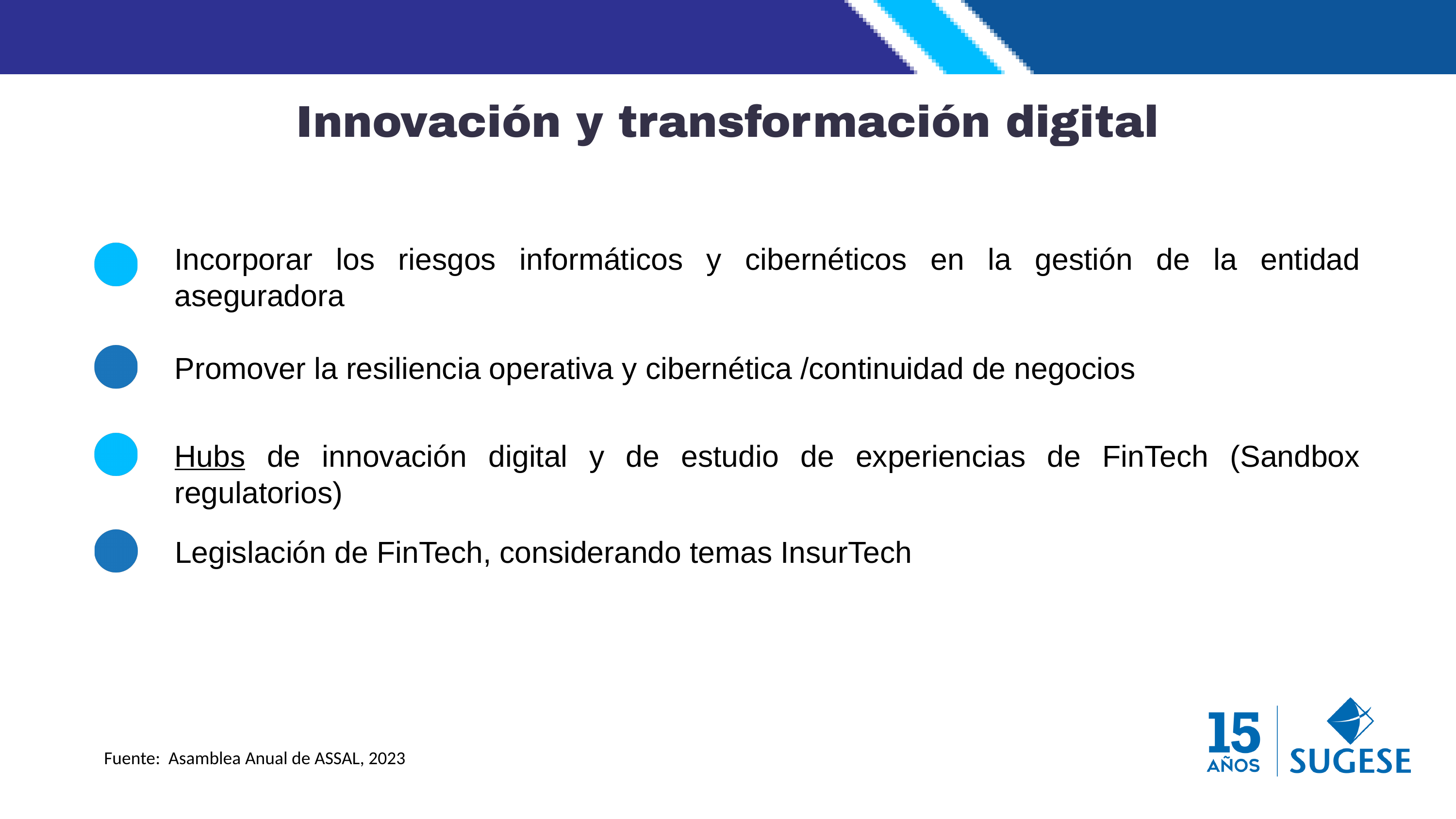

Innovación y transformación digital
Incorporar los riesgos informáticos y cibernéticos en la gestión de la entidad aseguradora

Promover la resiliencia operativa y cibernética /continuidad de negocios

Hubs de innovación digital y de estudio de experiencias de FinTech (Sandbox regulatorios)

Legislación de FinTech, considerando temas InsurTech

Fuente:  Asamblea Anual de ASSAL, 2023